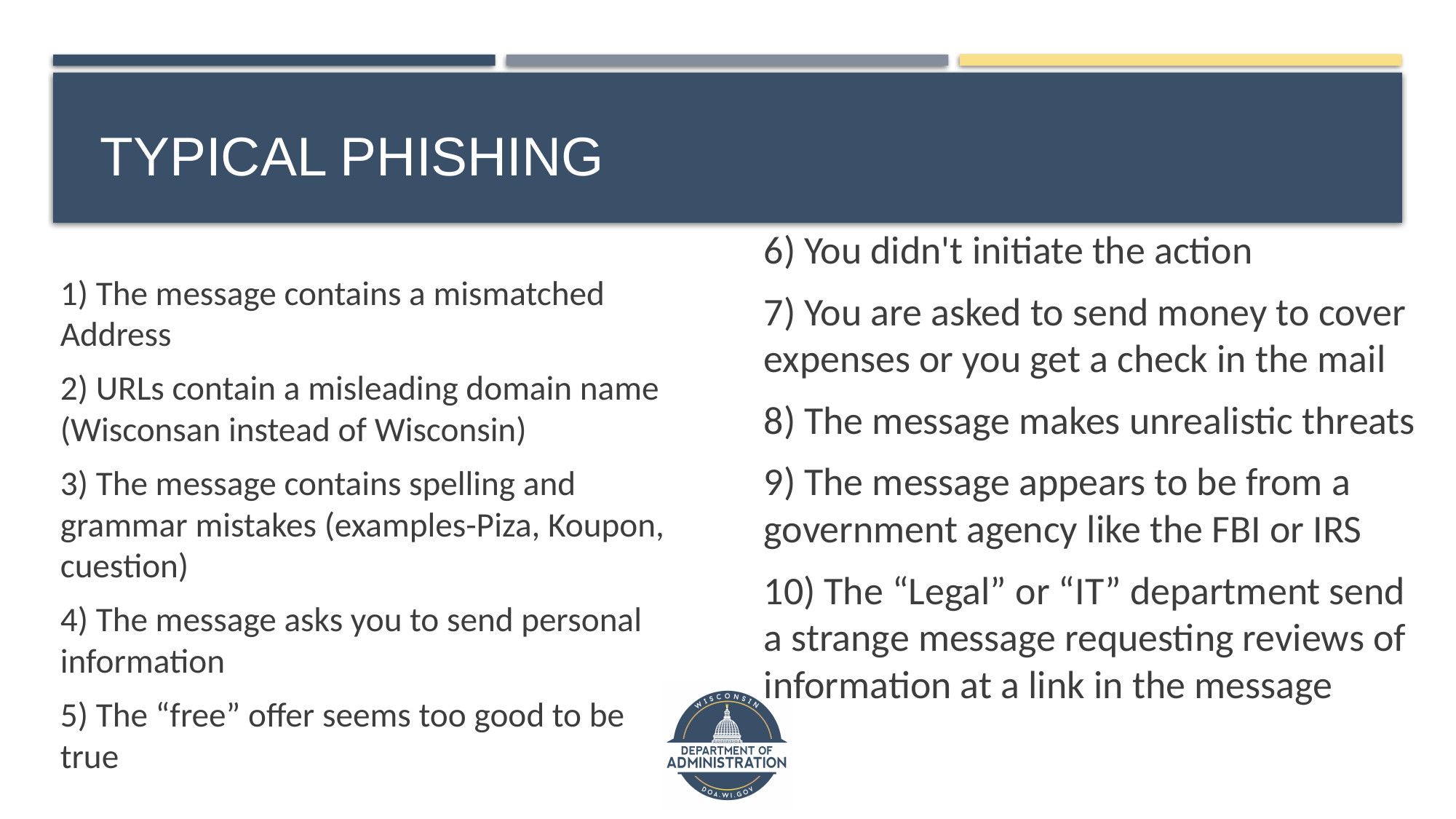

# Typical Phishing
6) You didn't initiate the action
7) You are asked to send money to cover expenses or you get a check in the mail
8) The message makes unrealistic threats
9) The message appears to be from a government agency like the FBI or IRS
10) The “Legal” or “IT” department send a strange message requesting reviews of information at a link in the message

1) The message contains a mismatched Address
2) URLs contain a misleading domain name (Wisconsan instead of Wisconsin)
3) The message contains spelling and grammar mistakes (examples-Piza, Koupon,  cuestion)
4) The message asks you to send personal information
5) The “free” offer seems too good to be true